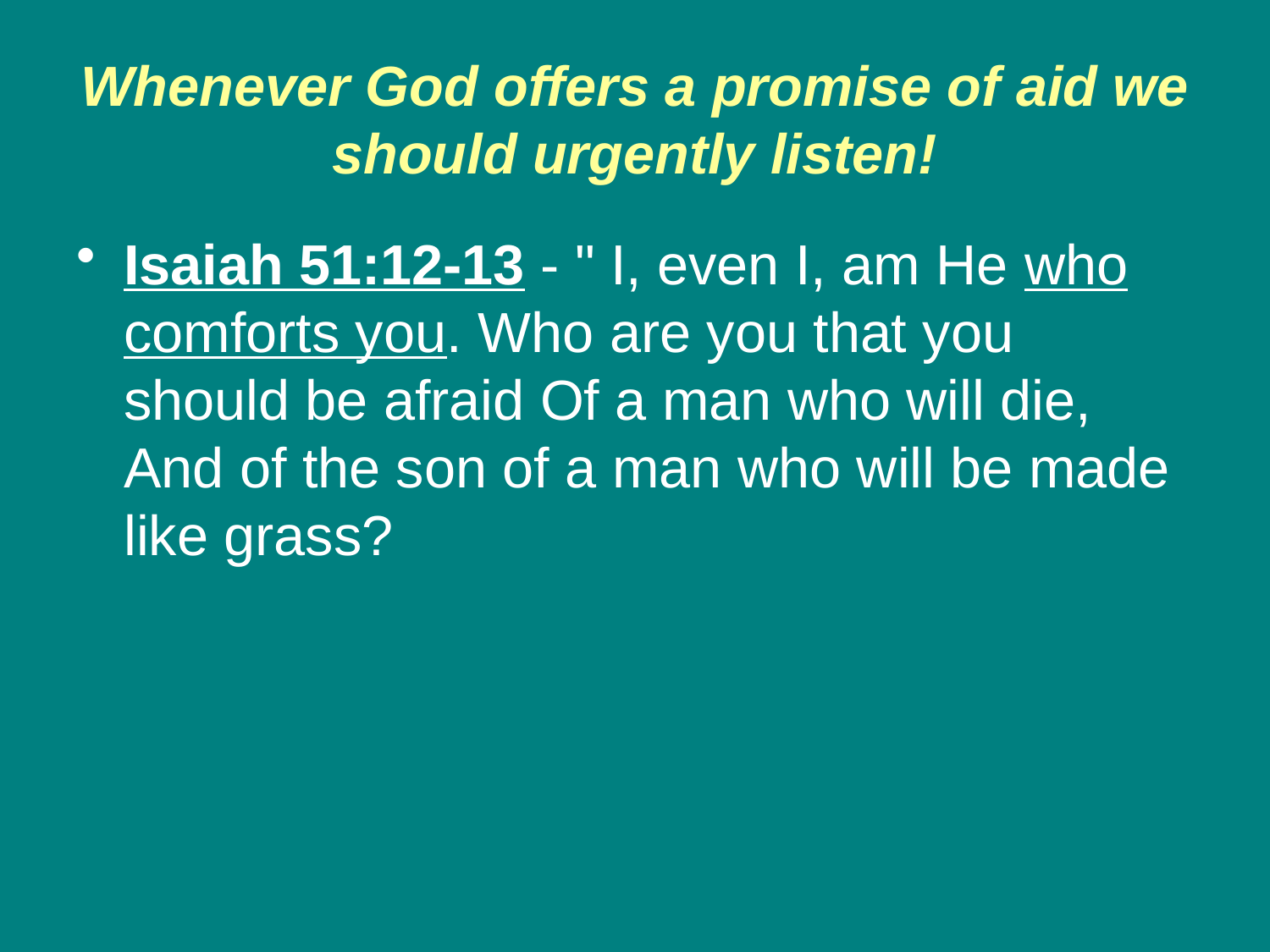

# Whenever God offers a promise of aid we should urgently listen!
Isaiah 51:12-13 - " I, even I, am He who comforts you. Who are you that you should be afraid Of a man who will die, And of the son of a man who will be made like grass?